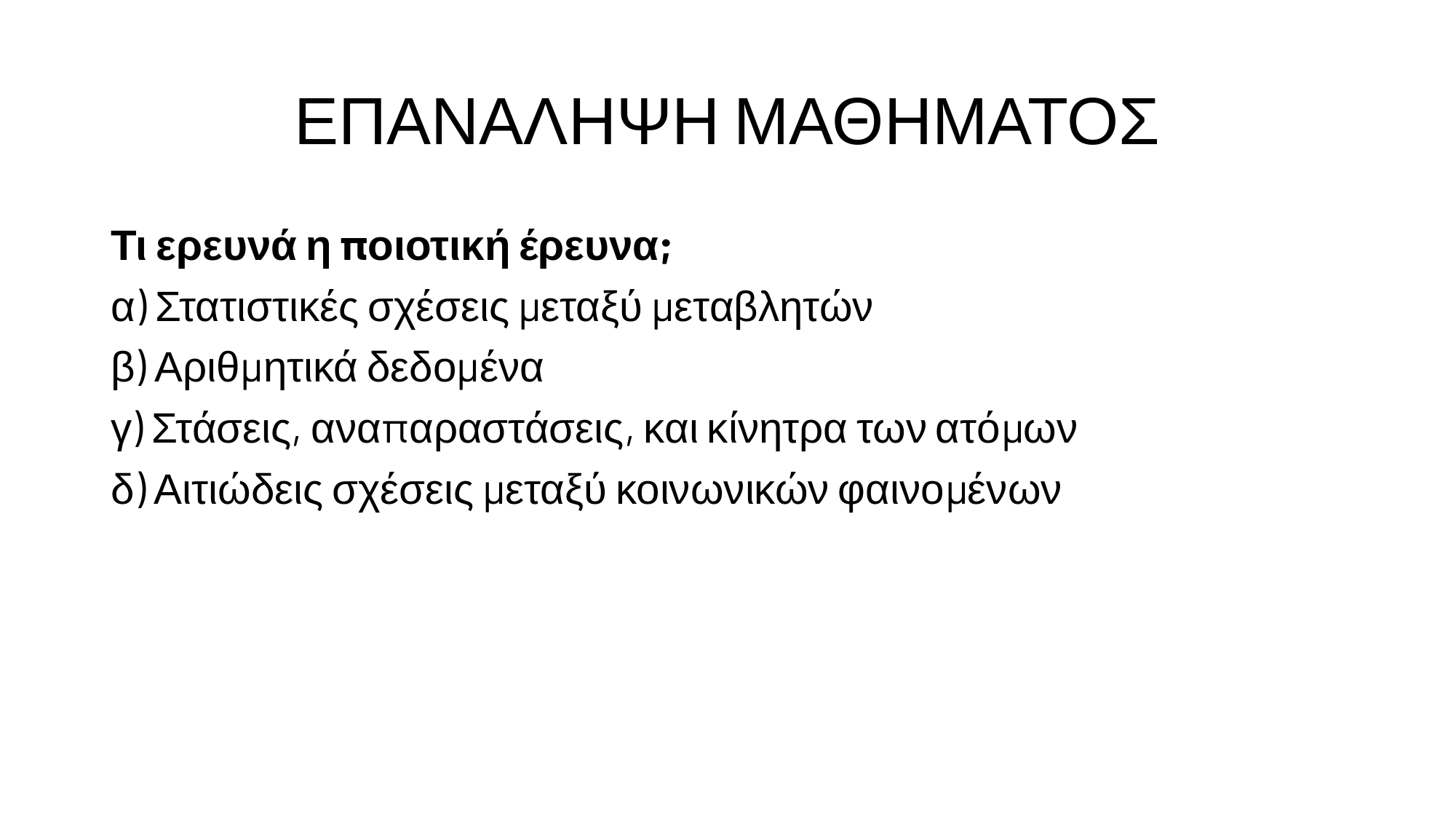

# ΕΠΑΝΑΛΗΨΗ ΜΑΘΗΜΑΤΟΣ
Τι ερευνά η ποιοτική έρευνα;
α) Στατιστικές σχέσεις μεταξύ μεταβλητών
β) Αριθμητικά δεδομένα
γ) Στάσεις, αναπαραστάσεις, και κίνητρα των ατόμων
δ) Αιτιώδεις σχέσεις μεταξύ κοινωνικών φαινομένων